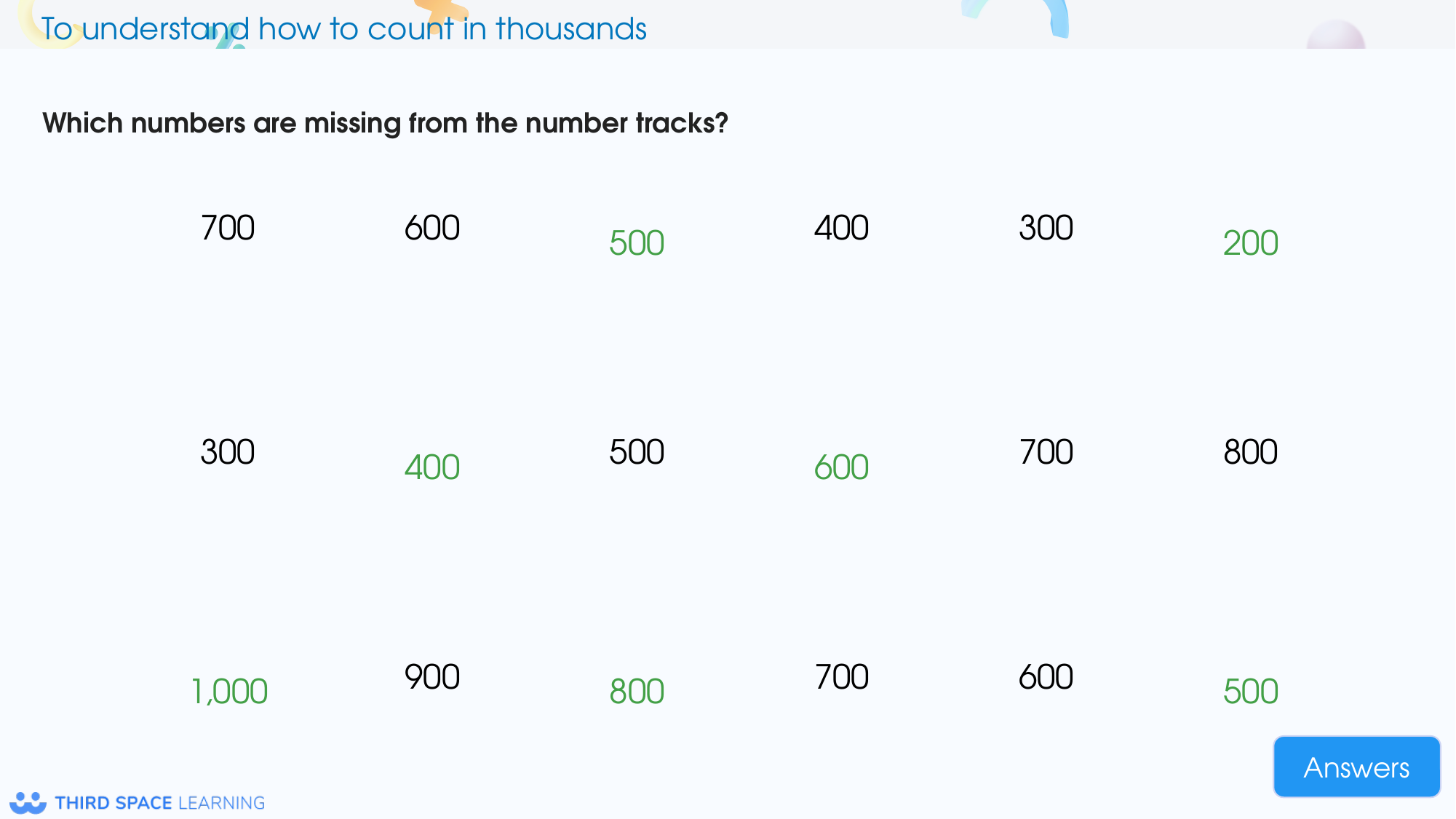

Which numbers are missing from the number tracks?
| 700 | 600 |  | 400 | 300 |  |
| --- | --- | --- | --- | --- | --- |
500
200
| 300 |  | 500 |  | 700 | 800 |
| --- | --- | --- | --- | --- | --- |
600
400
|  | 900 |  | 700 | 600 |  |
| --- | --- | --- | --- | --- | --- |
1,000
800
500
Answers